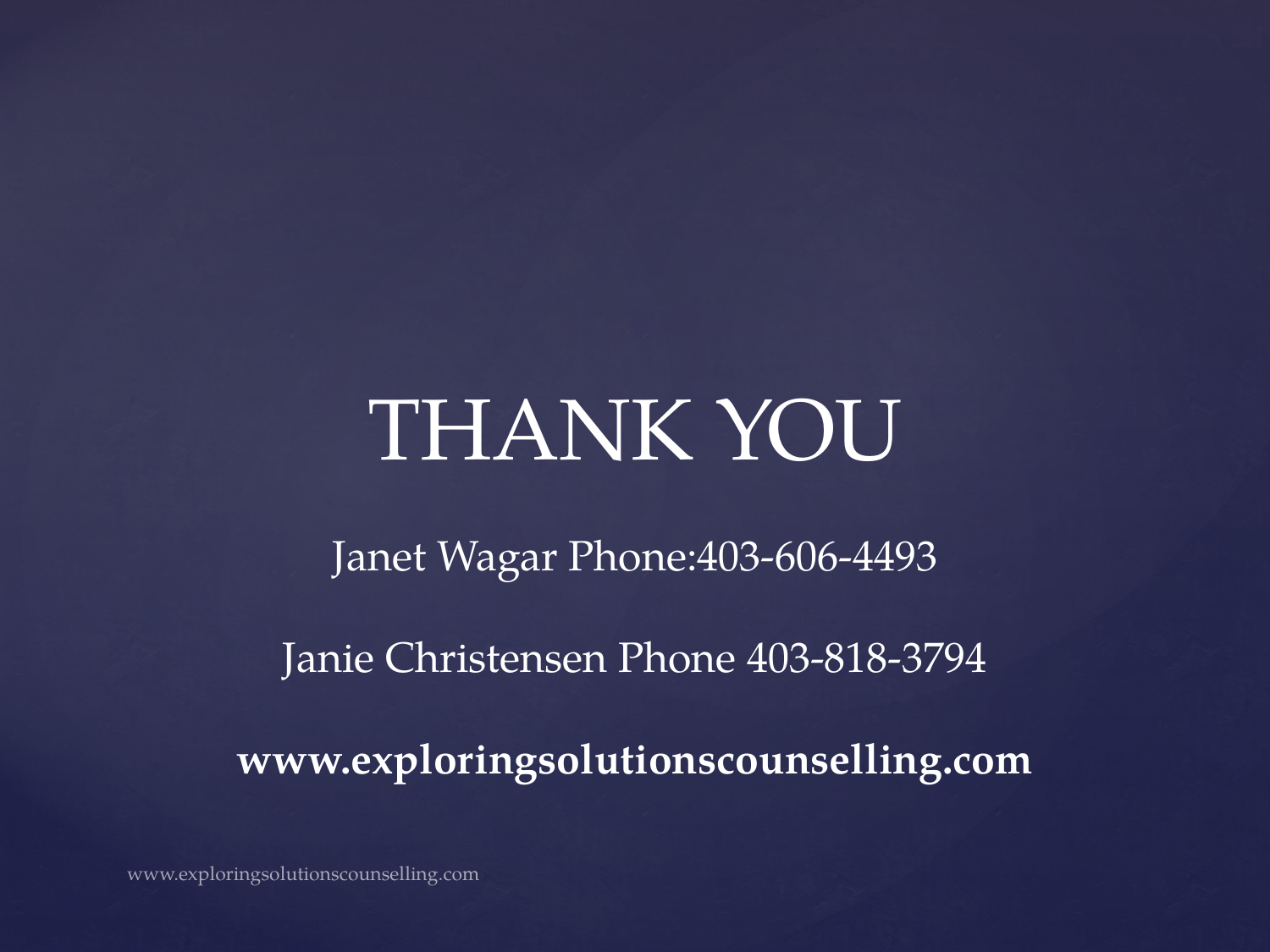

# THANK YOU Janet Wagar Phone:403-606-4493 Janie Christensen Phone 403-818-3794 www.exploringsolutionscounselling.com
www.exploringsolutionscounselling.com